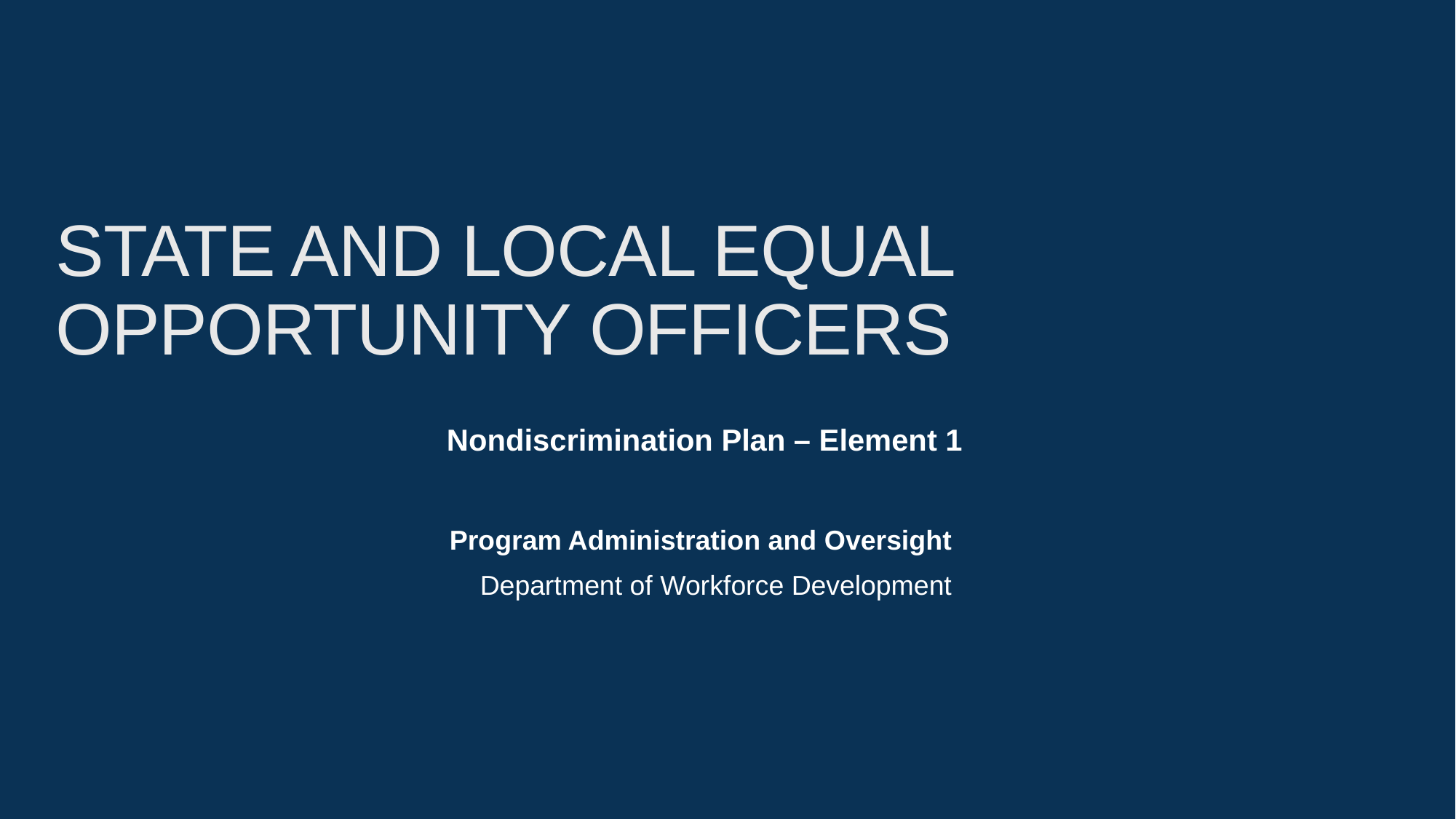

# State and Local Equal Opportunity Officers
Nondiscrimination Plan – Element 1

Program Administration and Oversight
Department of Workforce Development